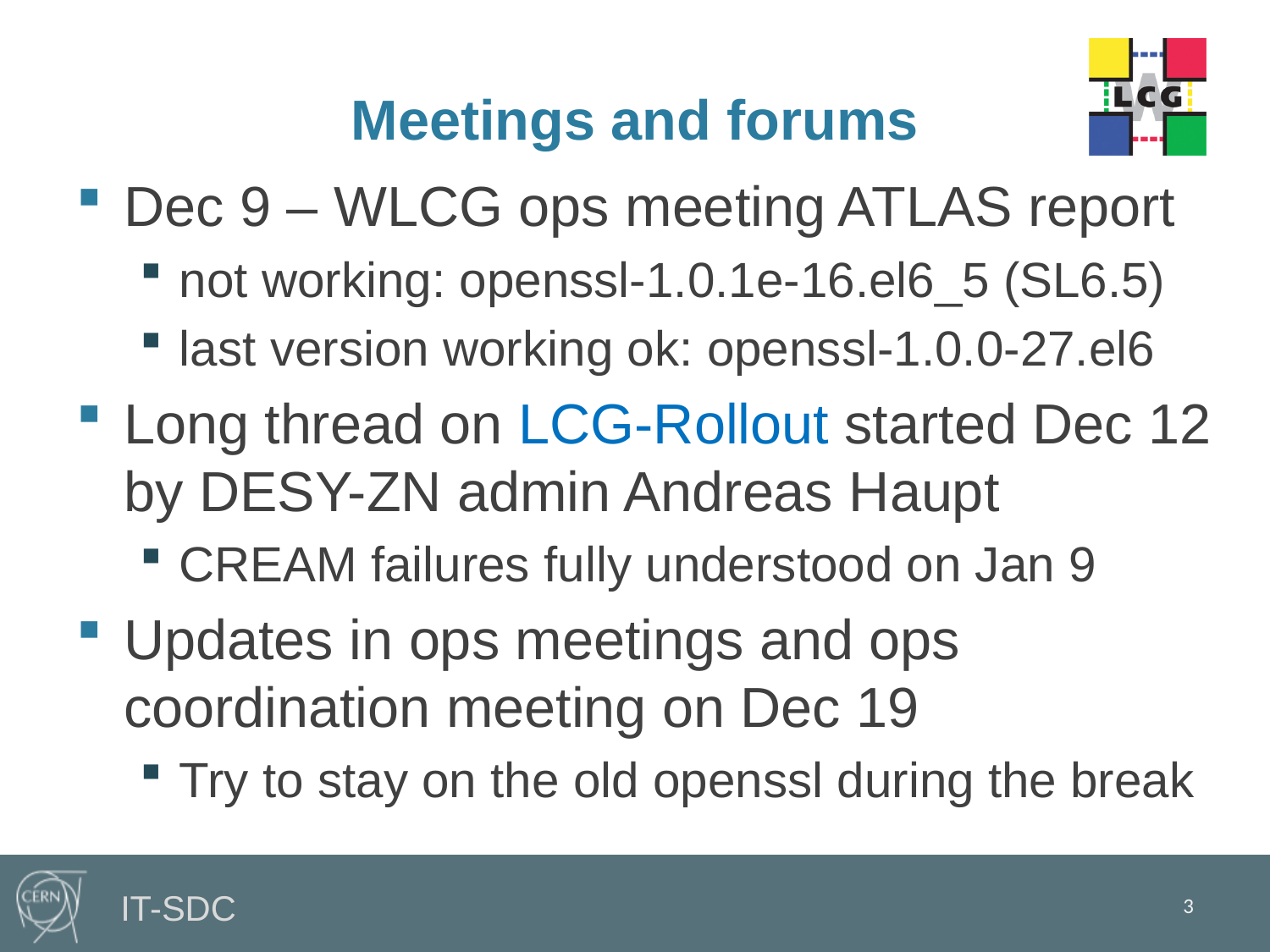

# Meetings and forums
Dec 9 – WLCG ops meeting ATLAS report
not working: openssl-1.0.1e-16.el6_5 (SL6.5)
last version working ok: openssl-1.0.0-27.el6
Long thread on LCG-Rollout started Dec 12 by DESY-ZN admin Andreas Haupt
CREAM failures fully understood on Jan 9
Updates in ops meetings and ops coordination meeting on Dec 19
Try to stay on the old openssl during the break
3